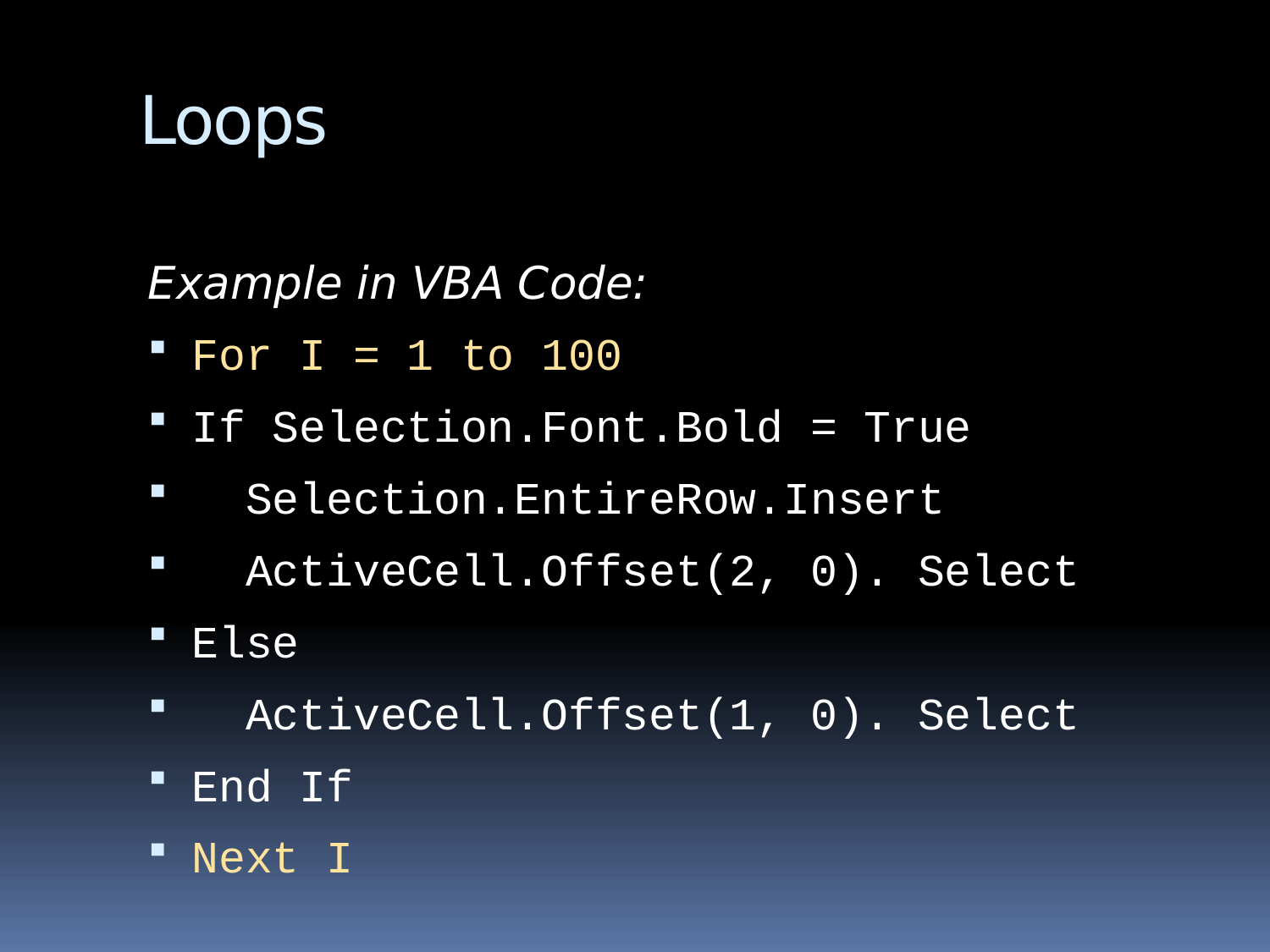

# Loops
Example in VBA Code:
For I = 1 to 100
If Selection.Font.Bold = True
  Selection.EntireRow.Insert
  ActiveCell.Offset(2, 0). Select
Else
  ActiveCell.Offset(1, 0). Select
End If
Next I